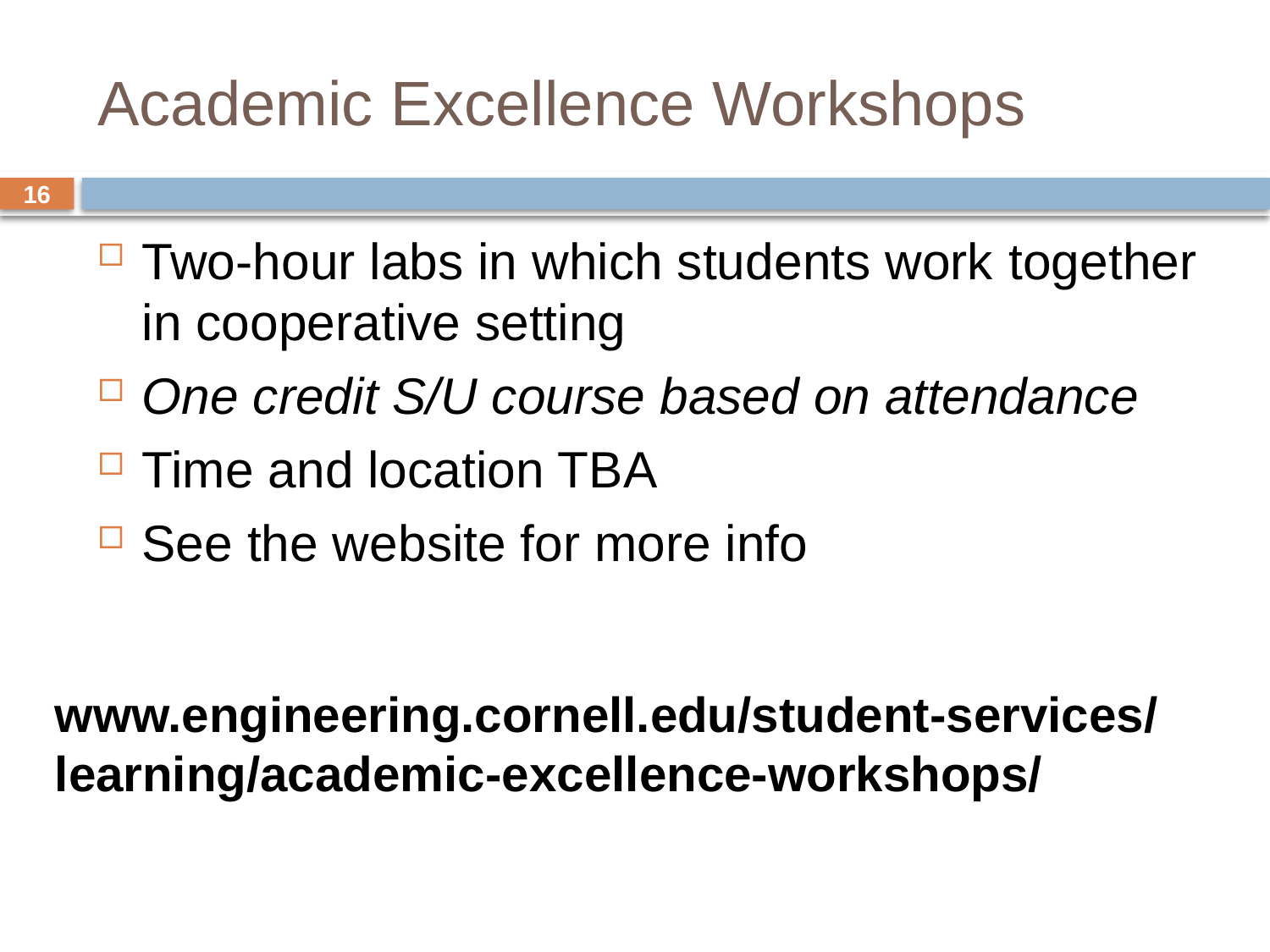

# Academic Excellence Workshops
16
Two-hour labs in which students work together in cooperative setting
One credit S/U course based on attendance
Time and location TBA
See the website for more info
www.engineering.cornell.edu/student-services/
learning/academic-excellence-workshops/